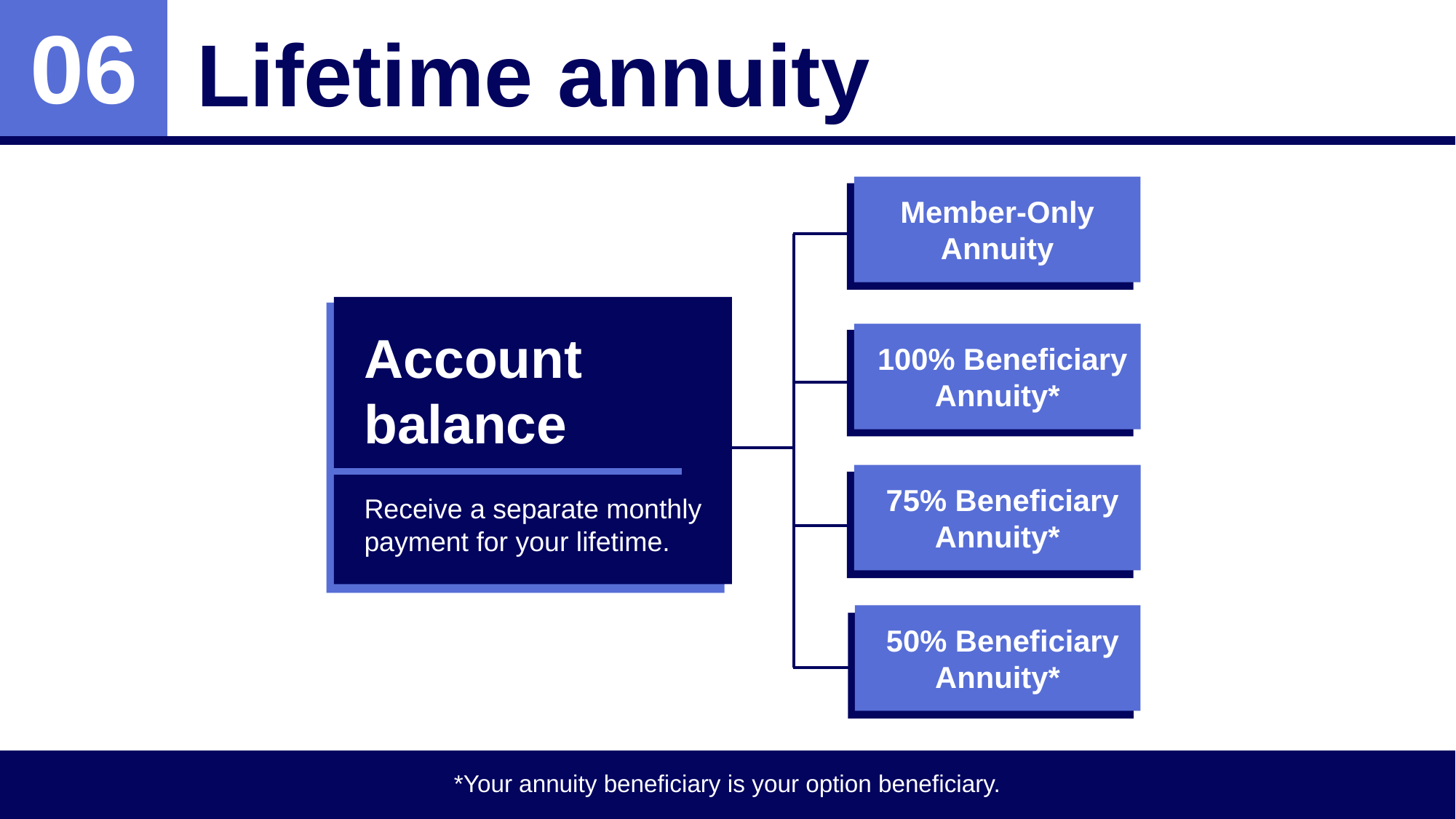

Lifetime annuity
06
Member-Only Annuity

Account balance
Receive a separate monthly payment for your lifetime.

  100% Beneficiary Annuity*

  75% Beneficiary Annuity*

  50% Beneficiary Annuity*

*Your annuity beneficiary is your option beneficiary.